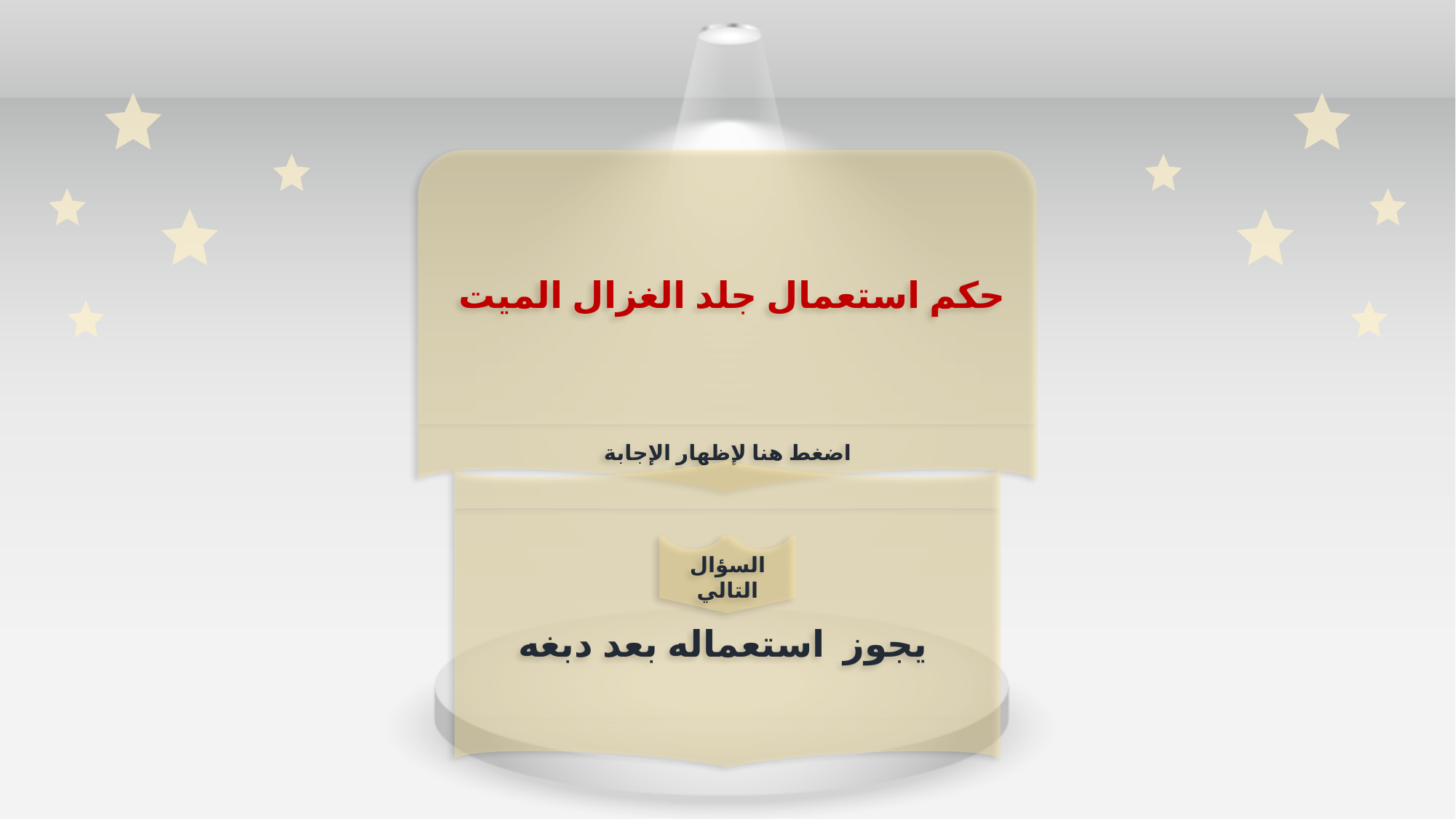

حكم استعمال جلد الغزال الميت
اضغط هنا لإظهار الإجابة

يجوز  استعماله بعد دبغه

السؤال التالي